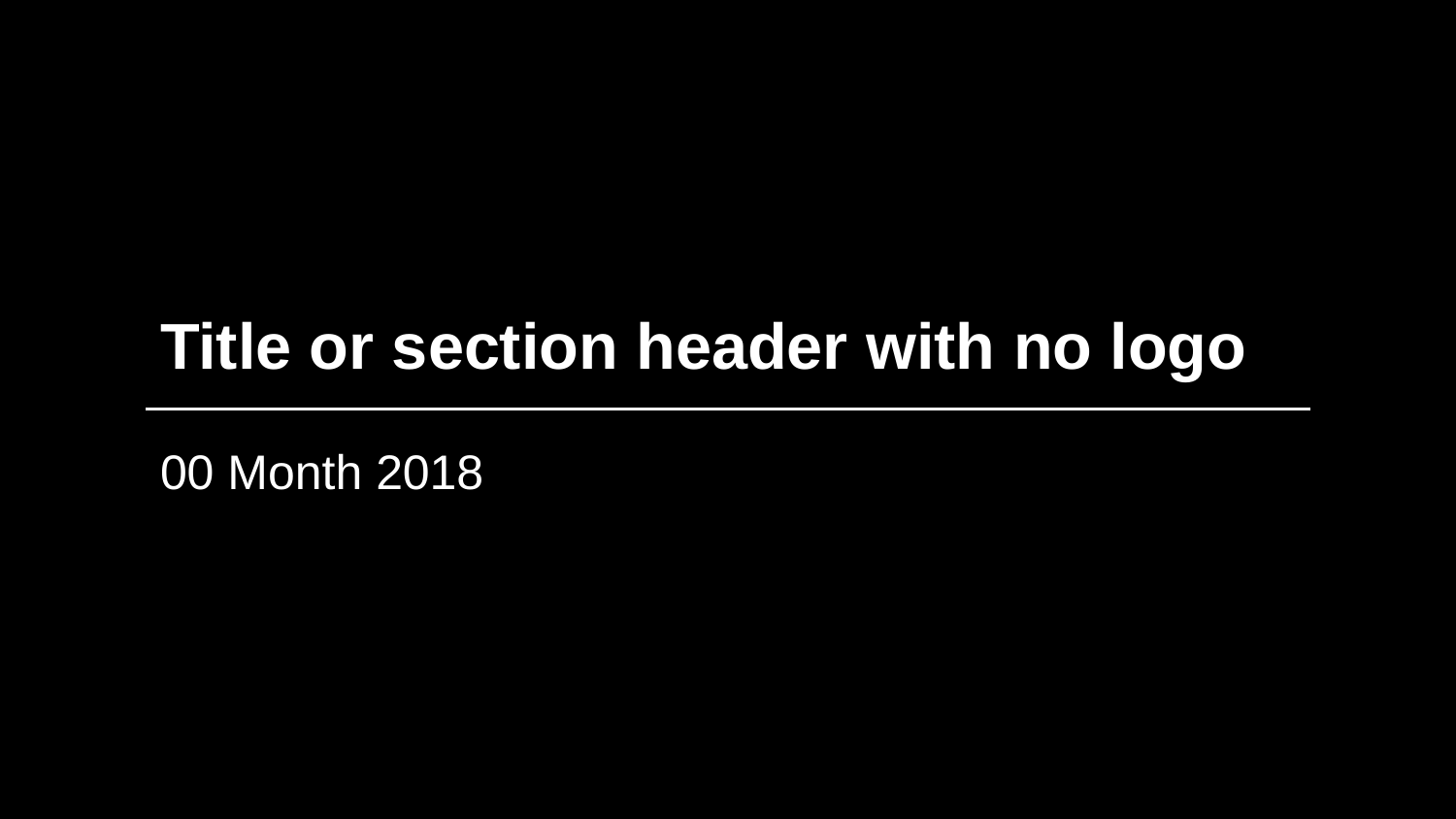

# Title or section header with no logo
00 Month 2018